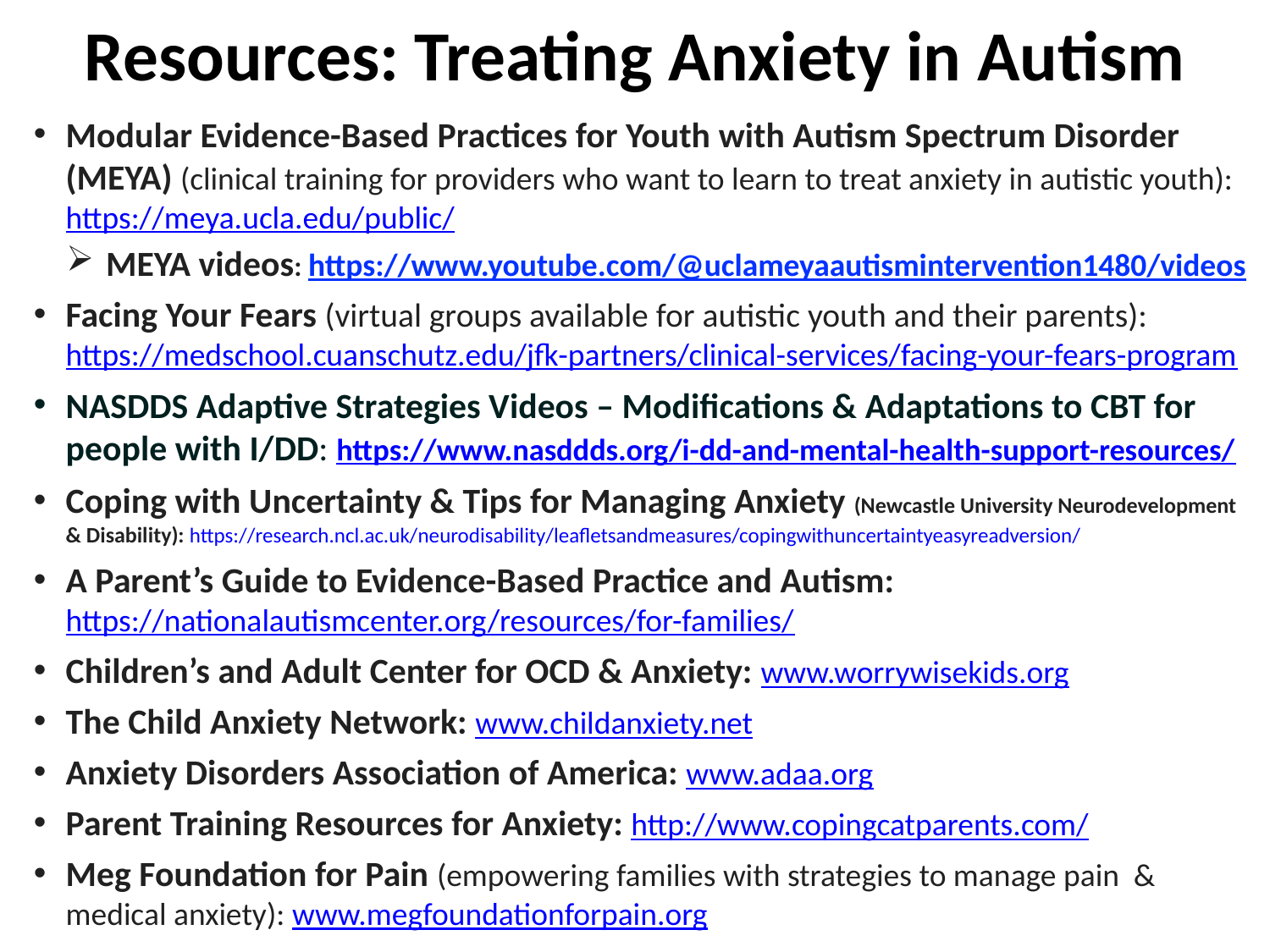

# Resources: Treating Anxiety in Autism
Modular Evidence-Based Practices for Youth with Autism Spectrum Disorder (MEYA) (clinical training for providers who want to learn to treat anxiety in autistic youth): https://meya.ucla.edu/public/

MEYA videos: https://www.youtube.com/@uclameyaautismintervention1480/videos

Facing Your Fears (virtual groups available for autistic youth and their parents): https://medschool.cuanschutz.edu/jfk-partners/clinical-services/facing-your-fears-program

NASDDS Adaptive Strategies Videos – Modifications & Adaptations to CBT for people with I/DD: https://www.nasddds.org/i-dd-and-mental-health-support-resources/

Coping with Uncertainty & Tips for Managing Anxiety (Newcastle University Neurodevelopment & Disability): https://research.ncl.ac.uk/neurodisability/leafletsandmeasures/copingwithuncertaintyeasyreadversion/

A Parent’s Guide to Evidence-Based Practice and Autism: https://nationalautismcenter.org/resources/for-families/

Children’s and Adult Center for OCD & Anxiety: www.worrywisekids.org

The Child Anxiety Network: www.childanxiety.net

Anxiety Disorders Association of America: www.adaa.org

Parent Training Resources for Anxiety: http://www.copingcatparents.com/

Meg Foundation for Pain (empowering families with strategies to manage pain  & medical anxiety): www.megfoundationforpain.org